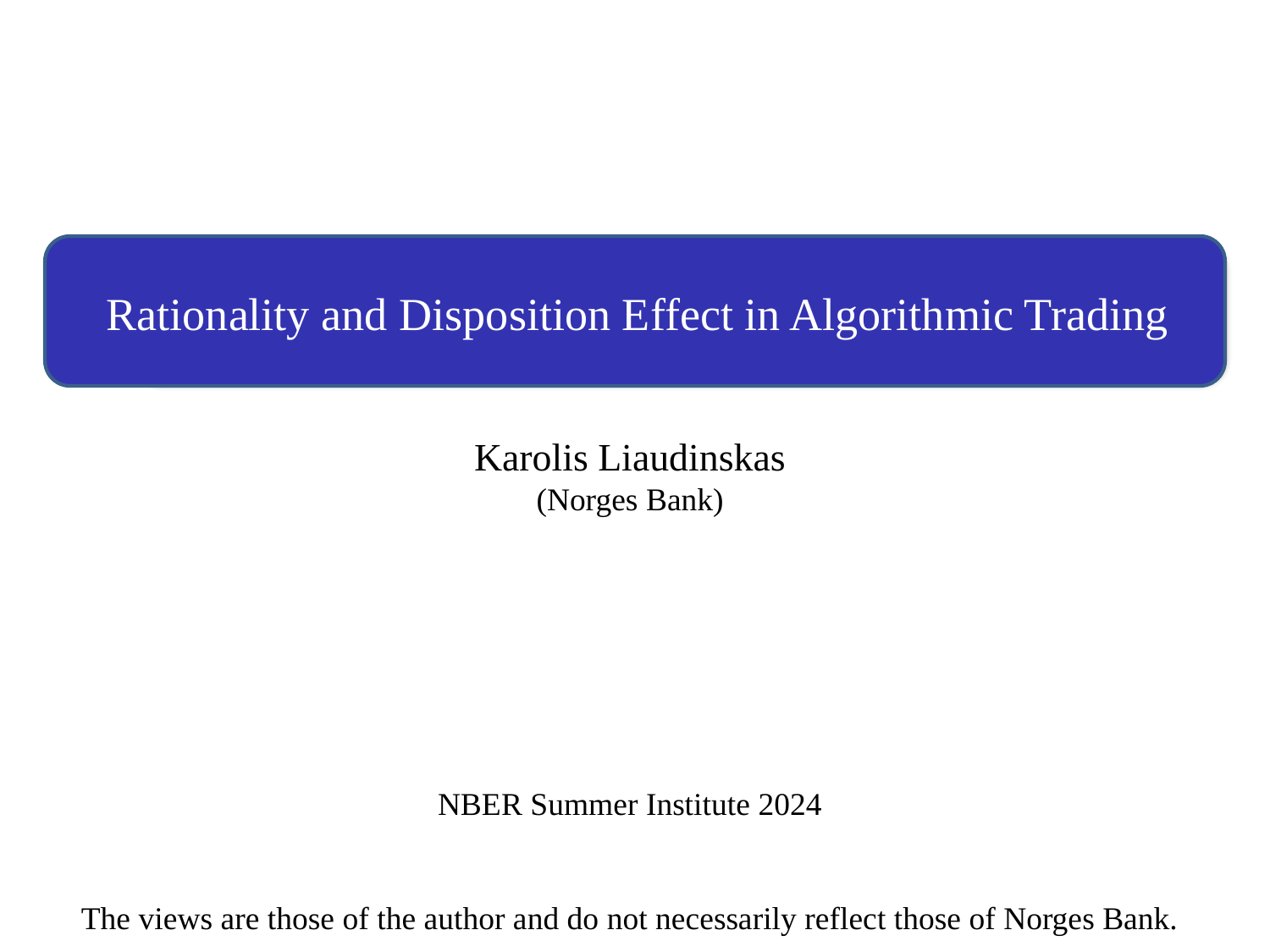

# Rationality and Disposition Effect in Algorithmic Trading
Karolis Liaudinskas
(Norges Bank)

NBER Summer Institute 2024

The views are those of the author and do not necessarily reflect those of Norges Bank.